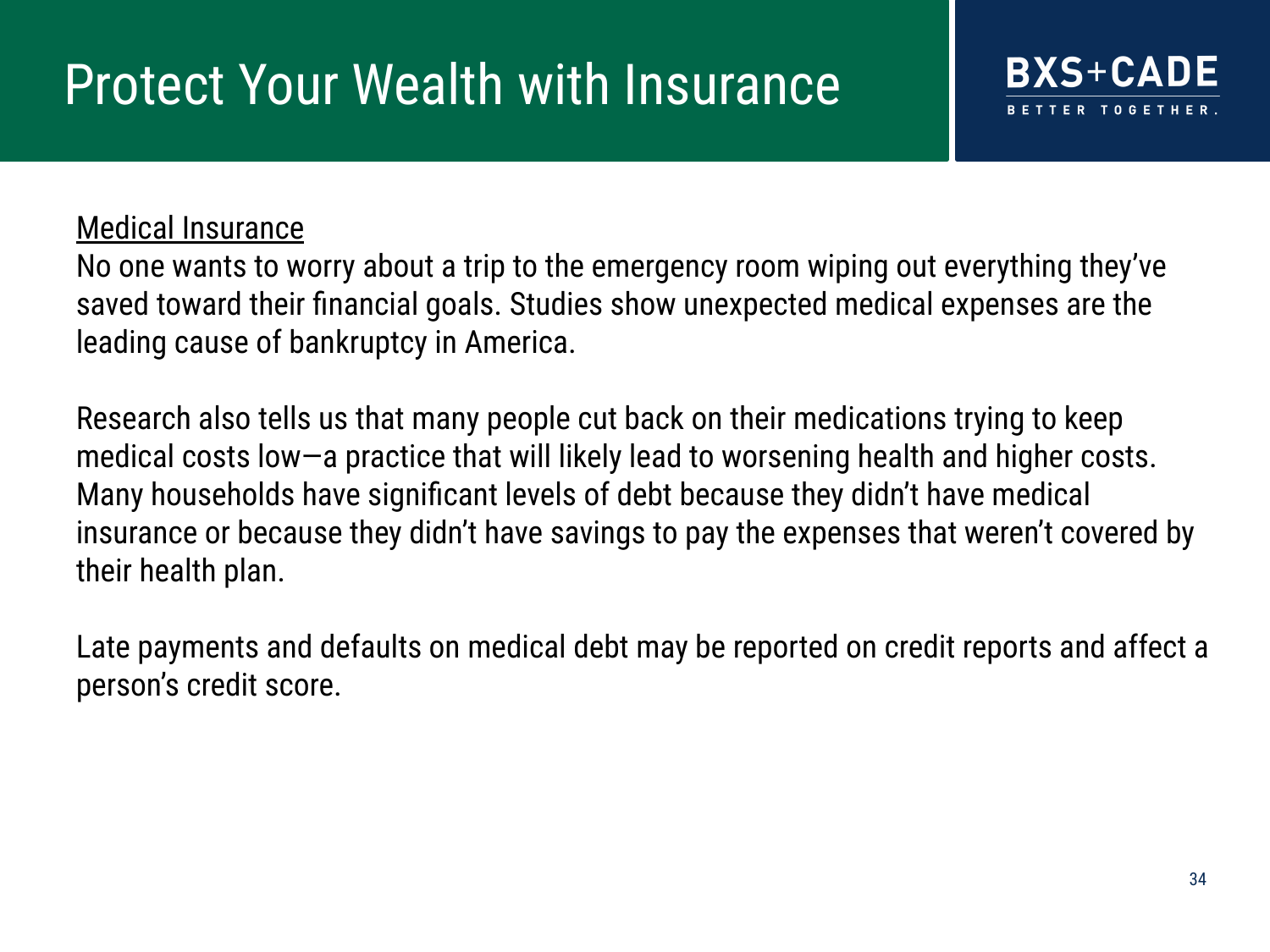

# Protect Your Wealth with Insurance
Medical Insurance
No one wants to worry about a trip to the emergency room wiping out everything they’ve saved toward their financial goals. Studies show unexpected medical expenses are the leading cause of bankruptcy in America.

Research also tells us that many people cut back on their medications trying to keep medical costs low—a practice that will likely lead to worsening health and higher costs. Many households have significant levels of debt because they didn’t have medical insurance or because they didn’t have savings to pay the expenses that weren’t covered by their health plan.

Late payments and defaults on medical debt may be reported on credit reports and affect a person’s credit score.
34